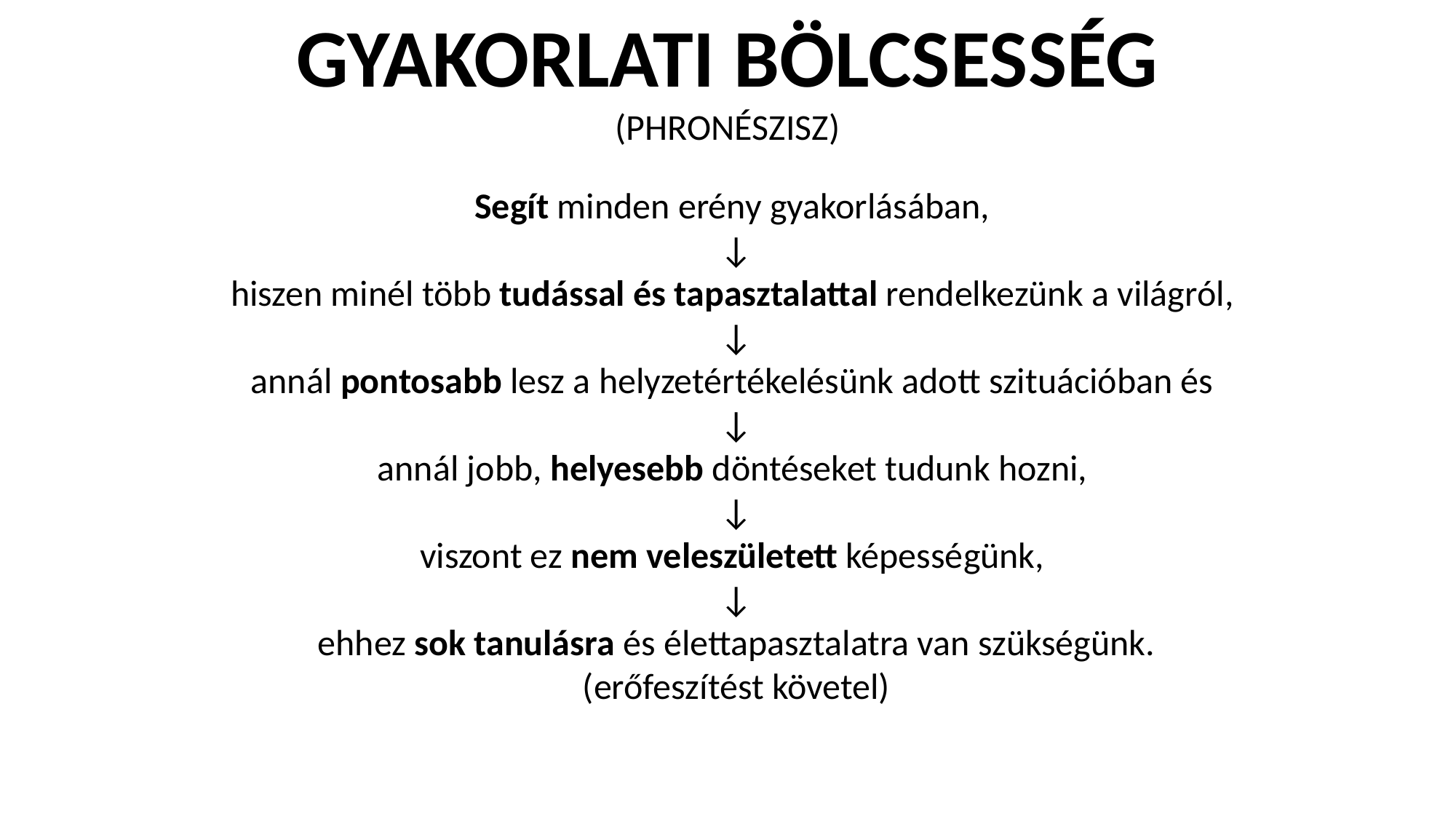

GYAKORLATI BÖLCSESSÉG
(PHRONÉSZISZ)
Segít minden erény gyakorlásában,
↓
hiszen minél több tudással és tapasztalattal rendelkezünk a világról,
↓
annál pontosabb lesz a helyzetértékelésünk adott szituációban és
↓
annál jobb, helyesebb döntéseket tudunk hozni,
↓
viszont ez nem veleszületett képességünk,
↓
ehhez sok tanulásra és élettapasztalatra van szükségünk.
(erőfeszítést követel)